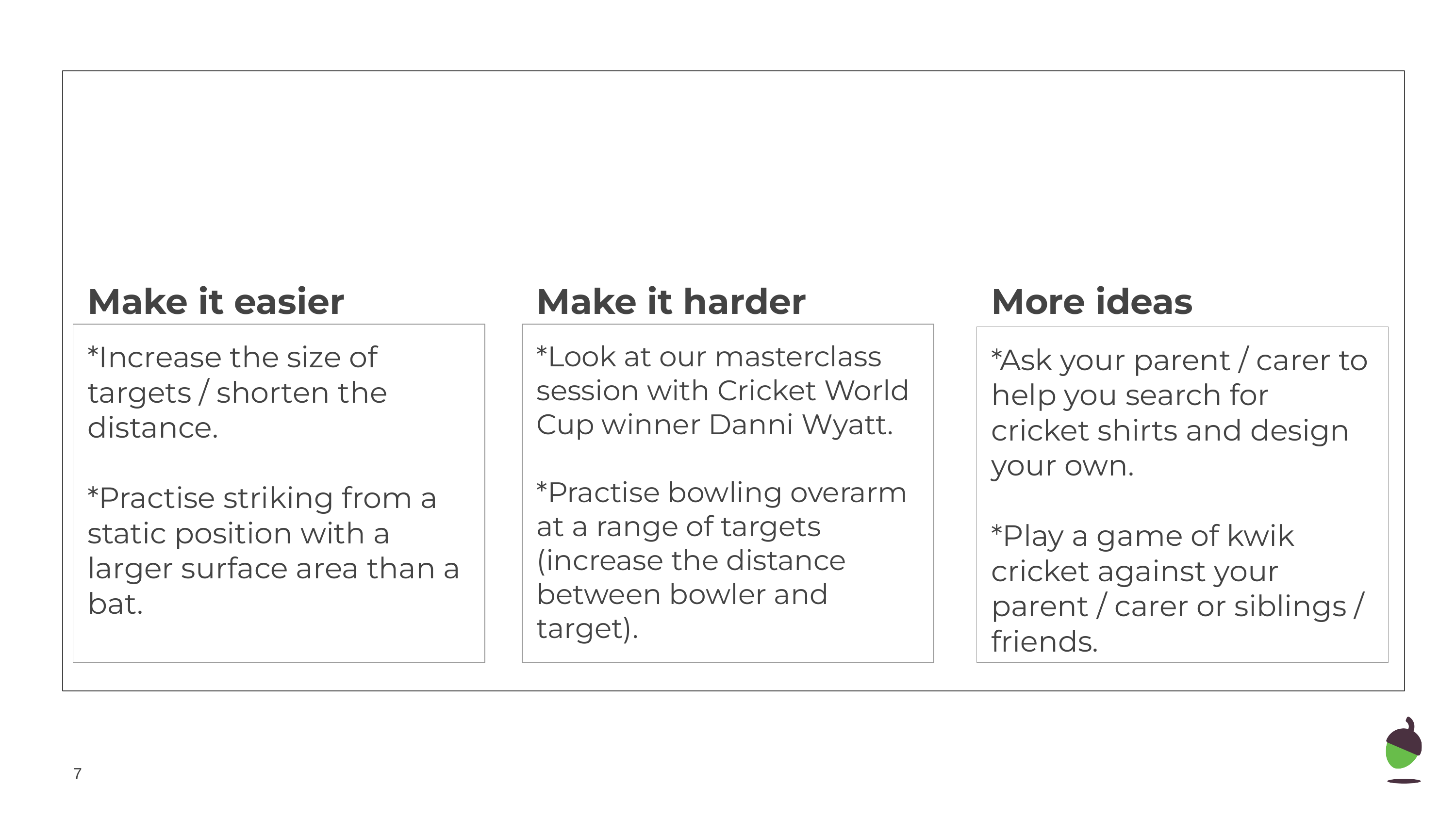

Make it easier
Make it harder
More ideas
*Increase the size of targets / shorten the distance.

*Practise striking from a static position with a larger surface area than a bat.

*Look at our masterclass session with Cricket World Cup winner Danni Wyatt.

*Practise bowling overarm at a range of targets (increase the distance between bowler and target).

*Ask your parent / carer to help you search for cricket shirts and design your own.

*Play a game of kwik cricket against your parent / carer or siblings / friends.

7